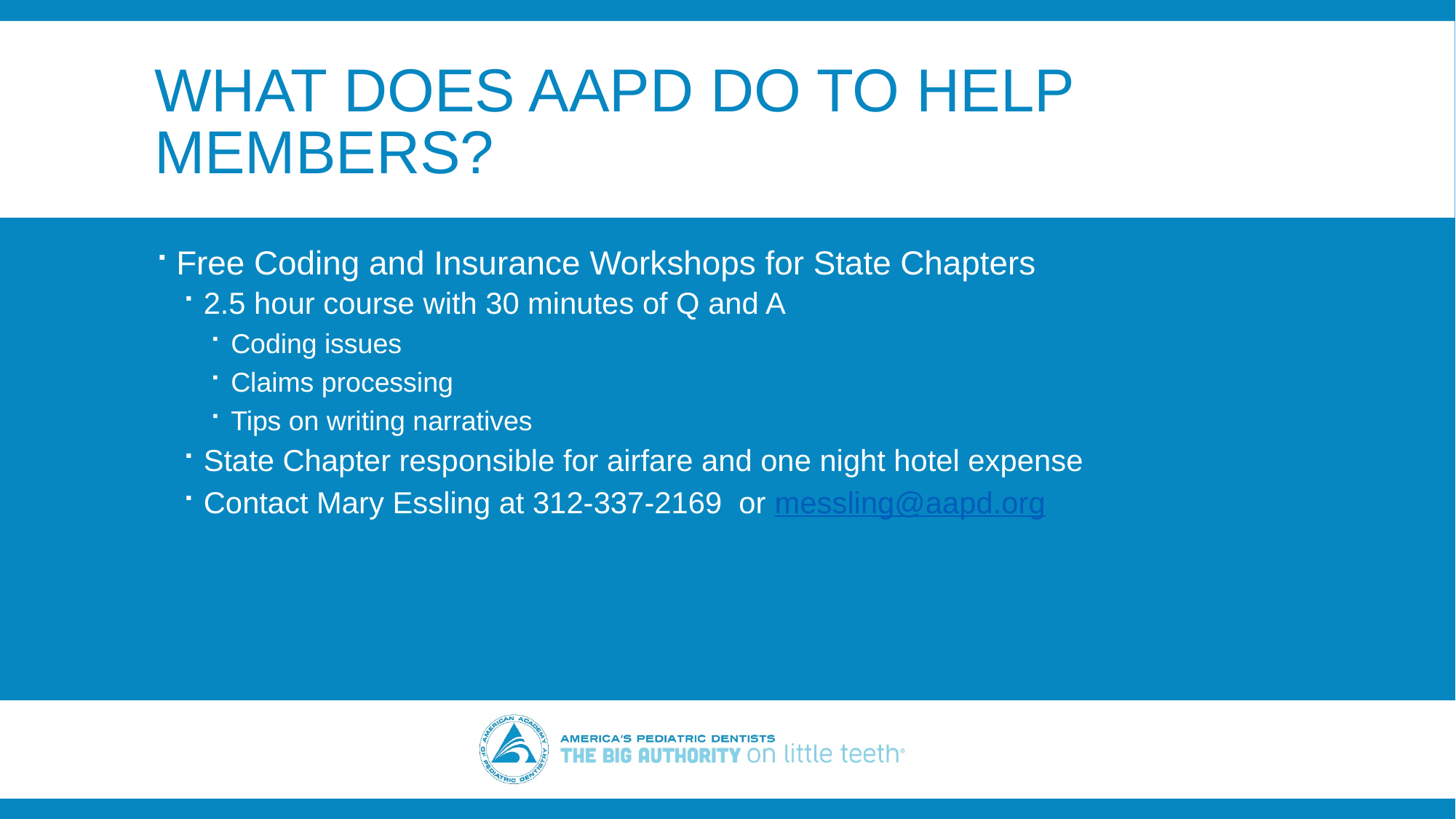

# WHAT DOES AAPD DO TO HELP MEMBERS?
Free Coding and Insurance Workshops for State Chapters
2.5 hour course with 30 minutes of Q and A
Coding issues
Claims processing
Tips on writing narratives
State Chapter responsible for airfare and one night hotel expense
Contact Mary Essling at 312-337-2169  or messling@aapd.org